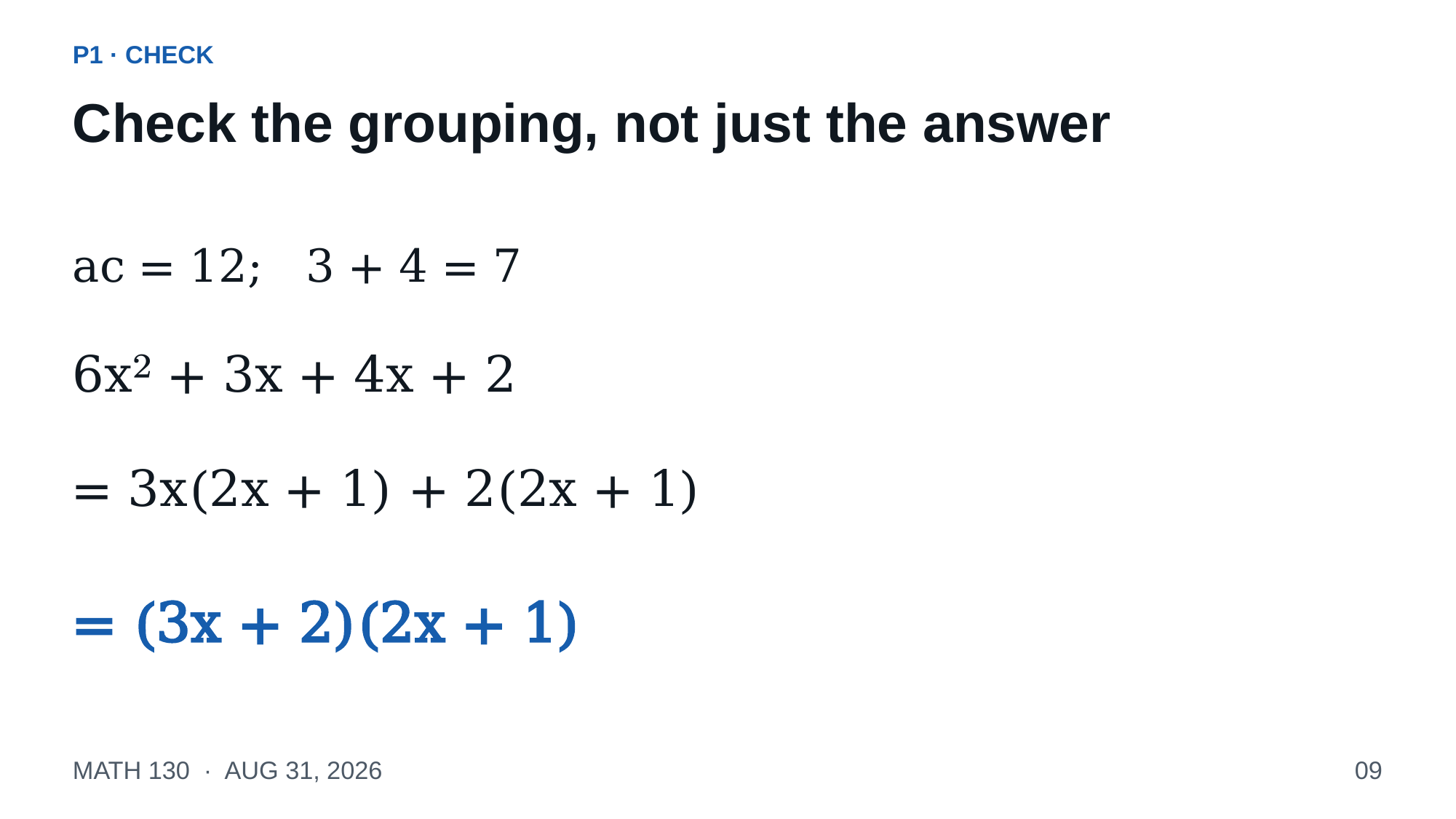

P1 · CHECK
Check the grouping, not just the answer
ac = 12;   3 + 4 = 7
6x² + 3x + 4x + 2
= 3x(2x + 1) + 2(2x + 1)
= (3x + 2)(2x + 1)
MATH 130  ·  AUG 31, 2026
09